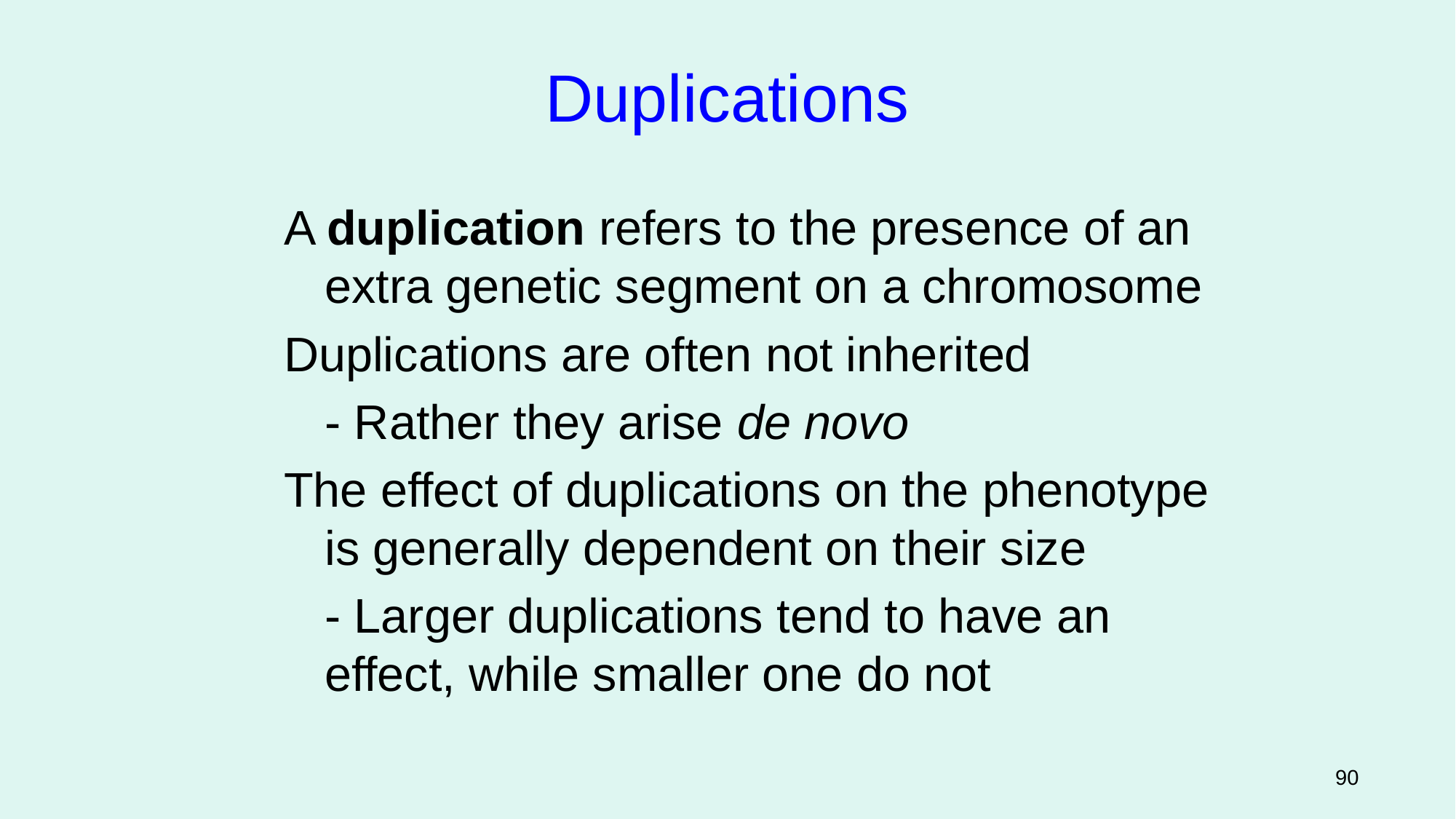

Duplications
A duplication refers to the presence of an extra genetic segment on a chromosome
Duplications are often not inherited
	- Rather they arise de novo
The effect of duplications on the phenotype is generally dependent on their size
	- Larger duplications tend to have an effect, while smaller one do not